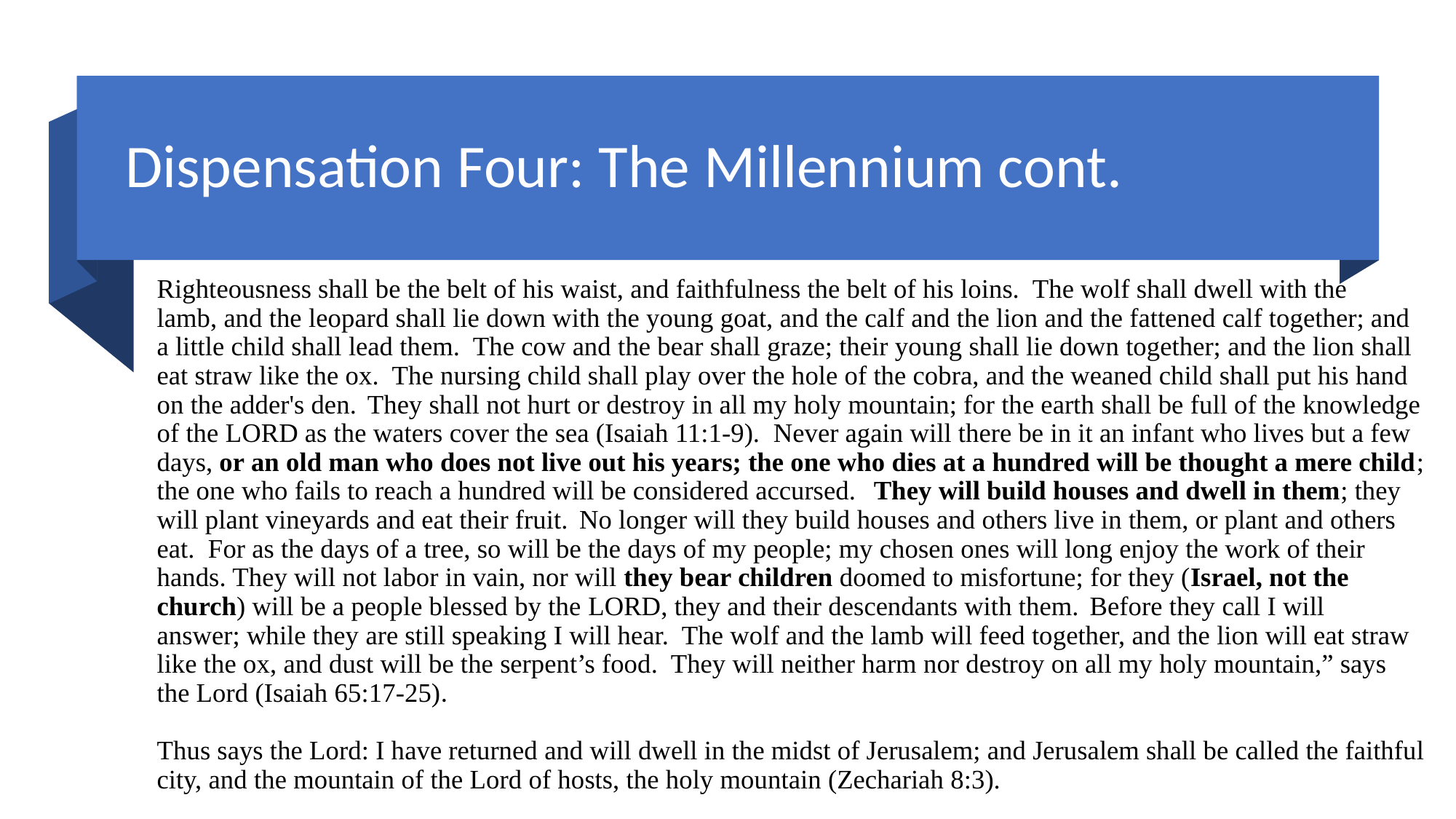

# Dispensation Four: The Millennium cont.

Righteousness shall be the belt of his waist, and faithfulness the belt of his loins.  The wolf shall dwell with the lamb, and the leopard shall lie down with the young goat, and the calf and the lion and the fattened calf together; and a little child shall lead them.  The cow and the bear shall graze; their young shall lie down together; and the lion shall eat straw like the ox.  The nursing child shall play over the hole of the cobra, and the weaned child shall put his hand on the adder's den.  They shall not hurt or destroy in all my holy mountain; for the earth shall be full of the knowledge of the Lord as the waters cover the sea (Isaiah 11:1-9).  Never again will there be in it an infant who lives but a few days, or an old man who does not live out his years; the one who dies at a hundred will be thought a mere child; the one who fails to reach a hundred will be considered accursed.   They will build houses and dwell in them; they will plant vineyards and eat their fruit.  No longer will they build houses and others live in them, or plant and others eat.  For as the days of a tree, so will be the days of my people; my chosen ones will long enjoy the work of their hands. They will not labor in vain, nor will they bear children doomed to misfortune; for they (Israel, not the church) will be a people blessed by the Lord, they and their descendants with them.  Before they call I will answer; while they are still speaking I will hear.  The wolf and the lamb will feed together, and the lion will eat straw like the ox, and dust will be the serpent’s food.  They will neither harm nor destroy on all my holy mountain,” says the Lord (Isaiah 65:17-25).

Thus says the Lord: I have returned and will dwell in the midst of Jerusalem; and Jerusalem shall be called the faithful city, and the mountain of the Lord of hosts, the holy mountain (Zechariah 8:3).